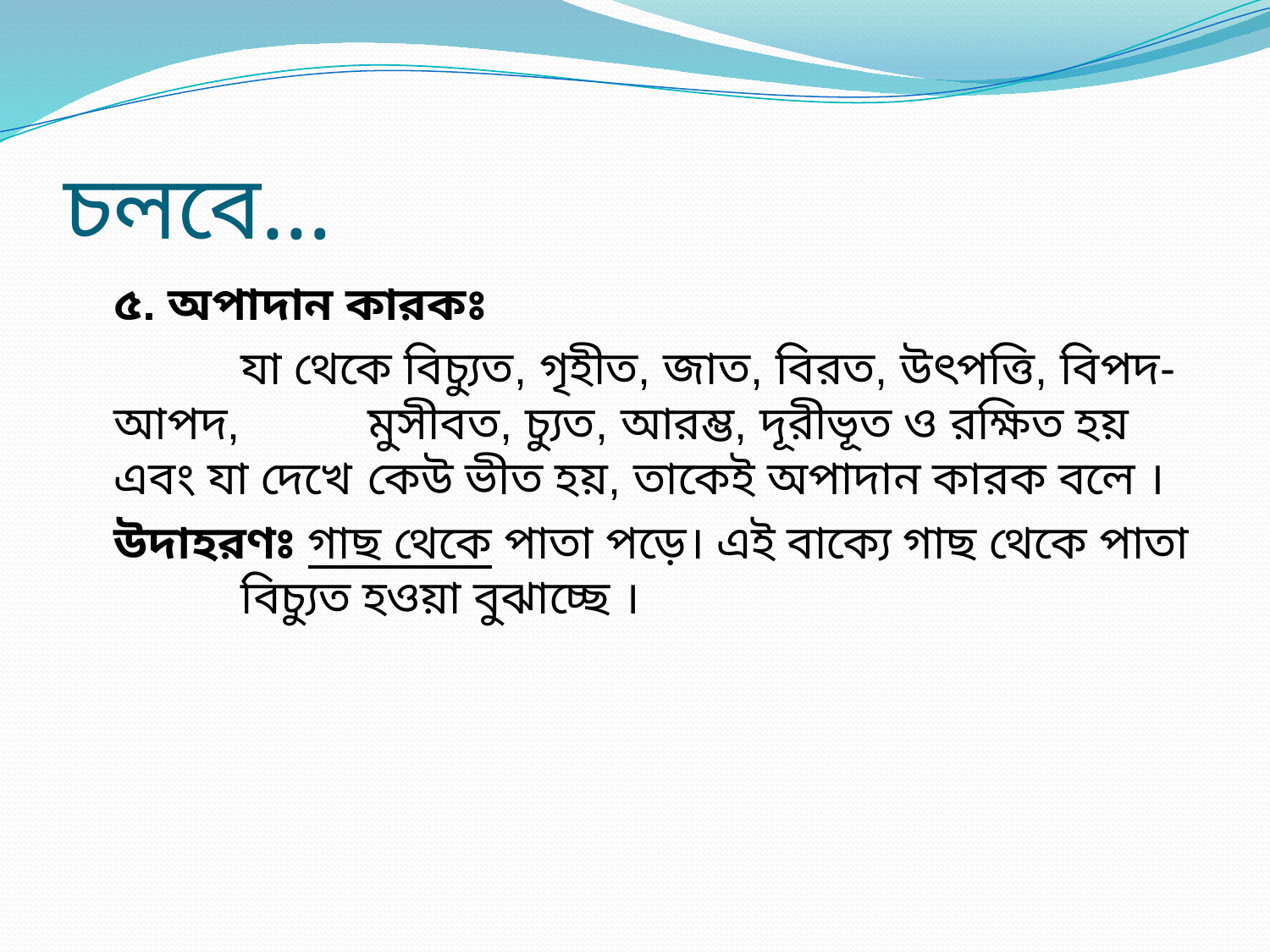

# চলবে…
	৫. অপাদান কারকঃ
		যা থেকে বিচ্যুত, গৃহীত, জাত, বিরত, উৎপত্তি, বিপদ-আপদ,  	মুসীবত, চ্যুত, আরম্ভ, দূরীভূত ও রক্ষিত হয় এবং যা দেখে 	কেউ ভীত হয়, তাকেই অপাদান কারক বলে ।
	উদাহরণঃ গাছ থেকে পাতা পড়ে। এই বাক্যে গাছ থেকে পাতা 	বিচ্যুত হওয়া বুঝাচ্ছে ।